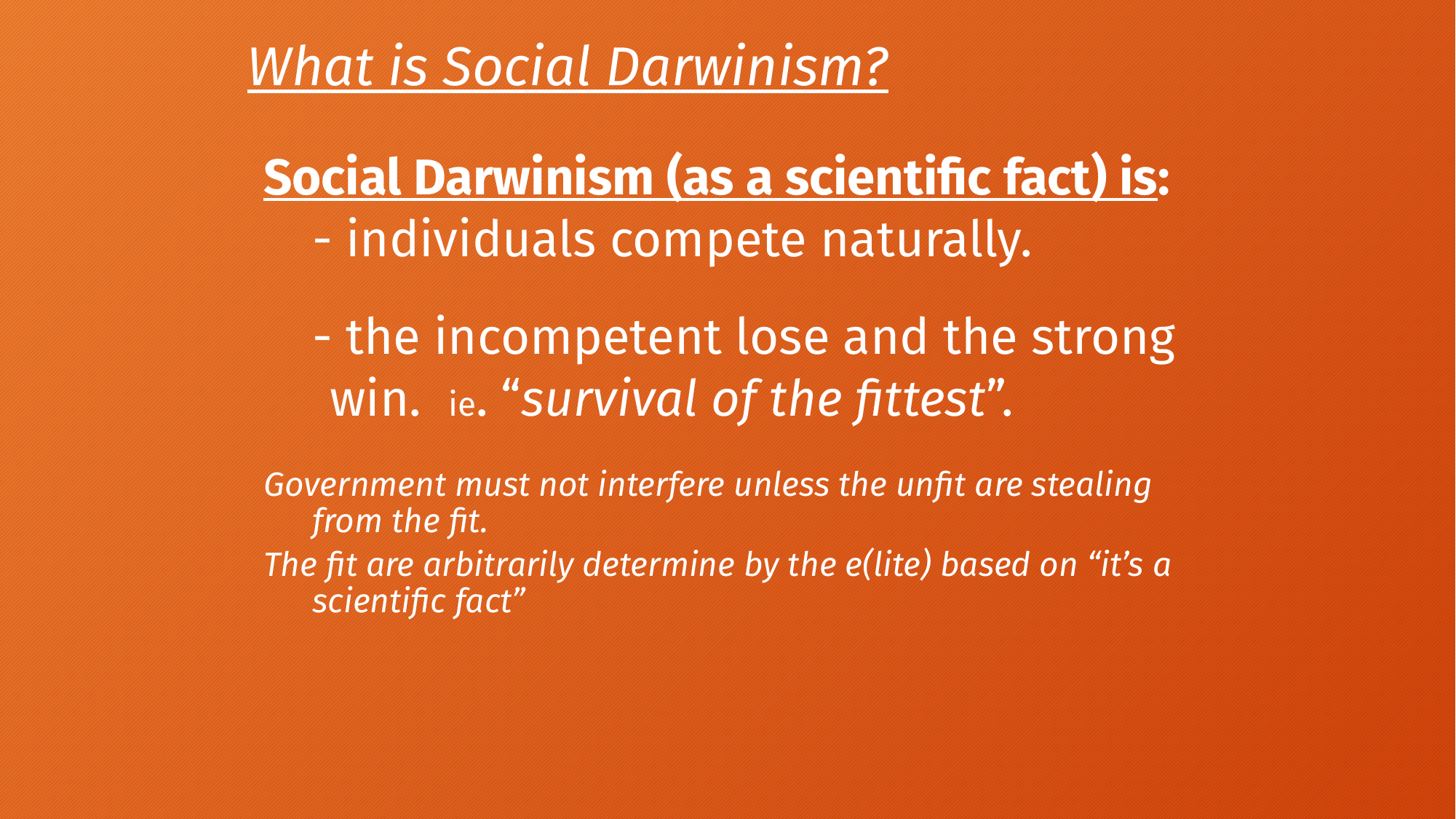

# What is Social Darwinism?
Social Darwinism (as a scientific fact) is:
	- individuals compete naturally.

	- the incompetent lose and the strong
     win.  ie. “survival of the fittest”.

Government must not interfere unless the unfit are stealing from the fit.
The fit are arbitrarily determine by the e(lite) based on “it’s a scientific fact”